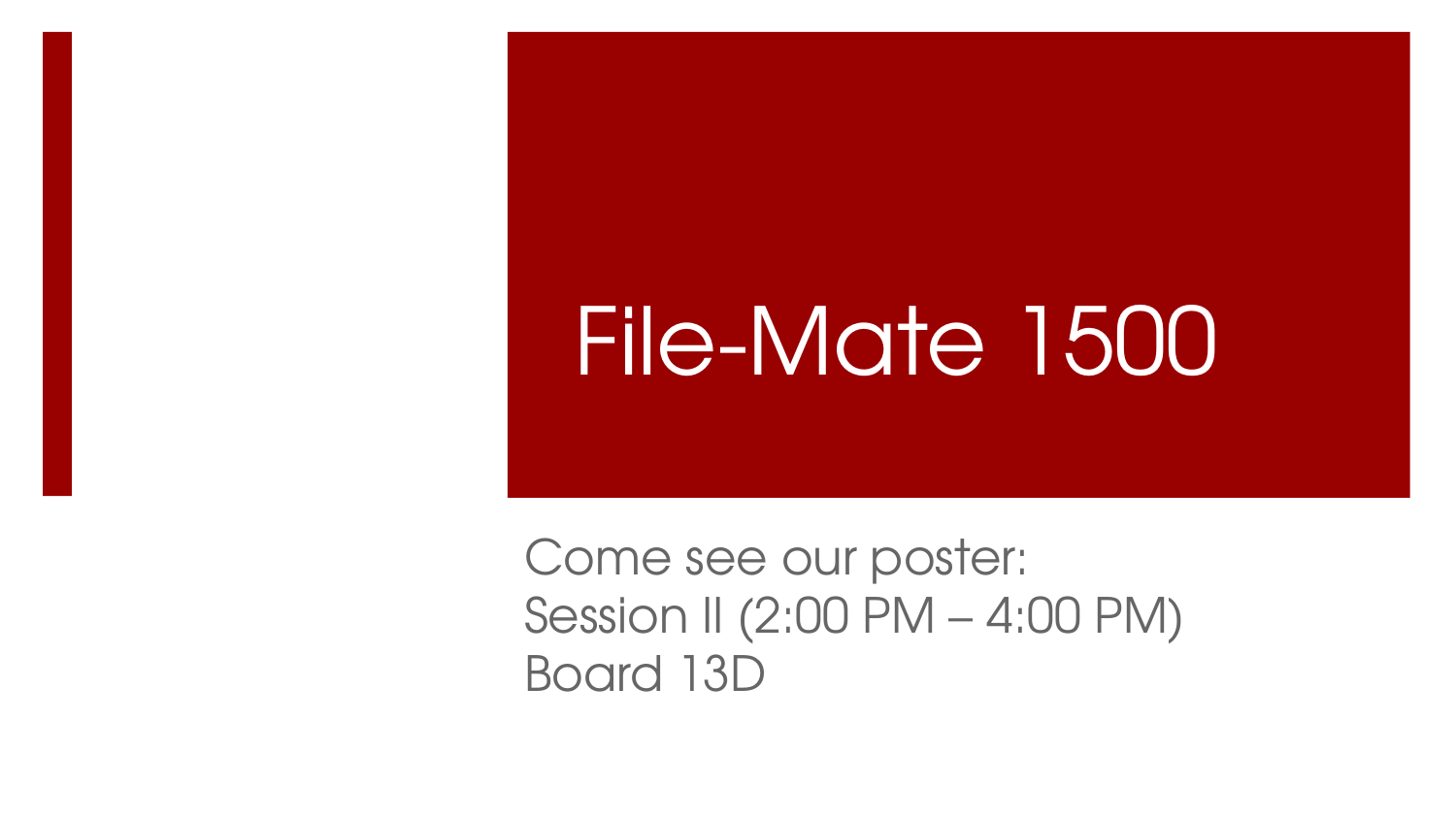

# File-Mate 1500
Come see our poster:
Session II (2:00 PM – 4:00 PM)
Board 13D